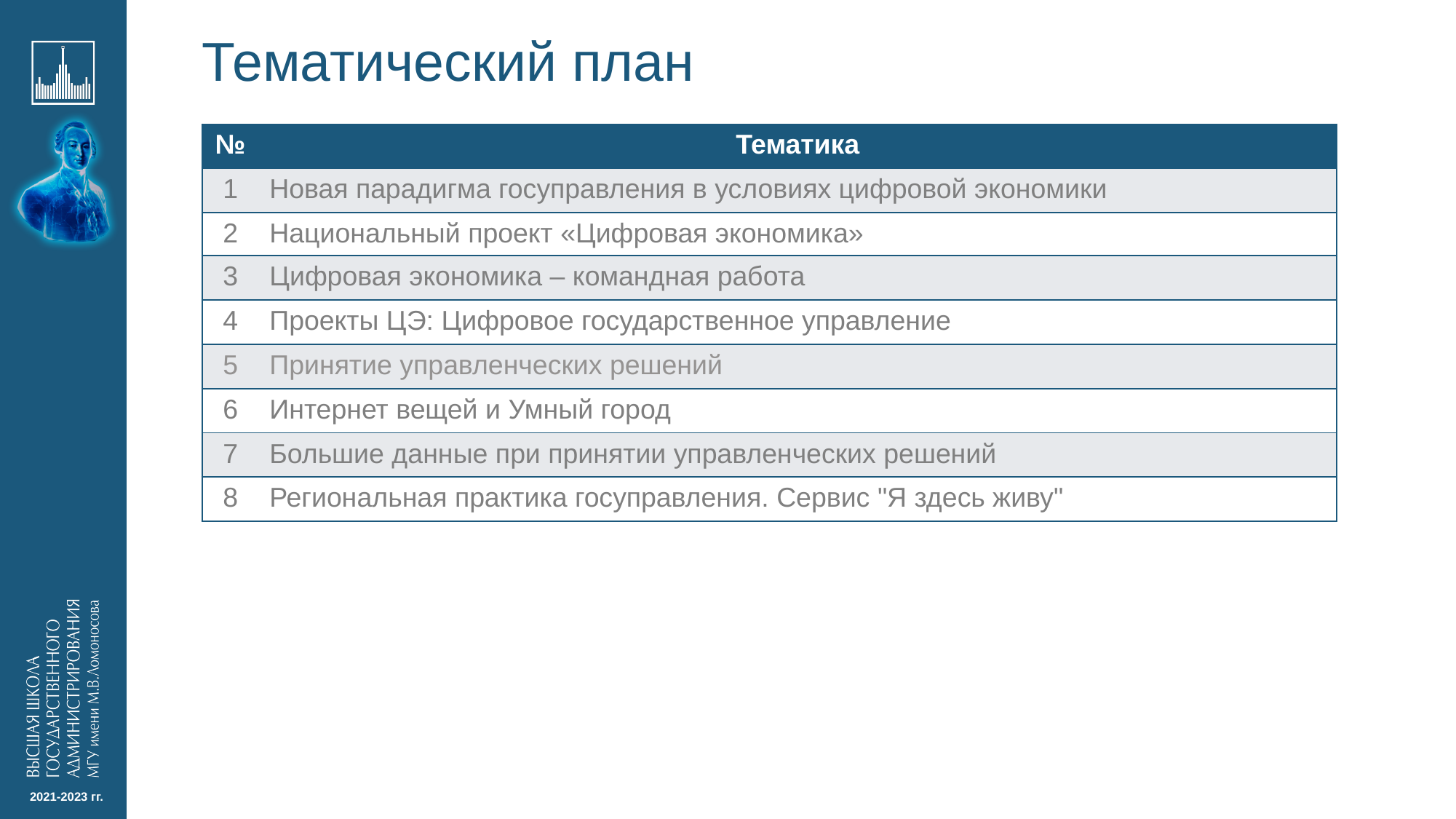

# Тематический план
| № | Тематика |
| --- | --- |
| 1 | Новая парадигма госуправления в условиях цифровой экономики |
| 2 | Национальный проект «Цифровая экономика» |
| 3 | Цифровая экономика – командная работа |
| 4 | Проекты ЦЭ: Цифровое государственное управление |
| 5 | Принятие управленческих решений |
| 6 | Интернет вещей и Умный город |
| 7 | Большие данные при принятии управленческих решений |
| 8 | Региональная практика госуправления. Сервис "Я здесь живу" |
2021-2023 гг.